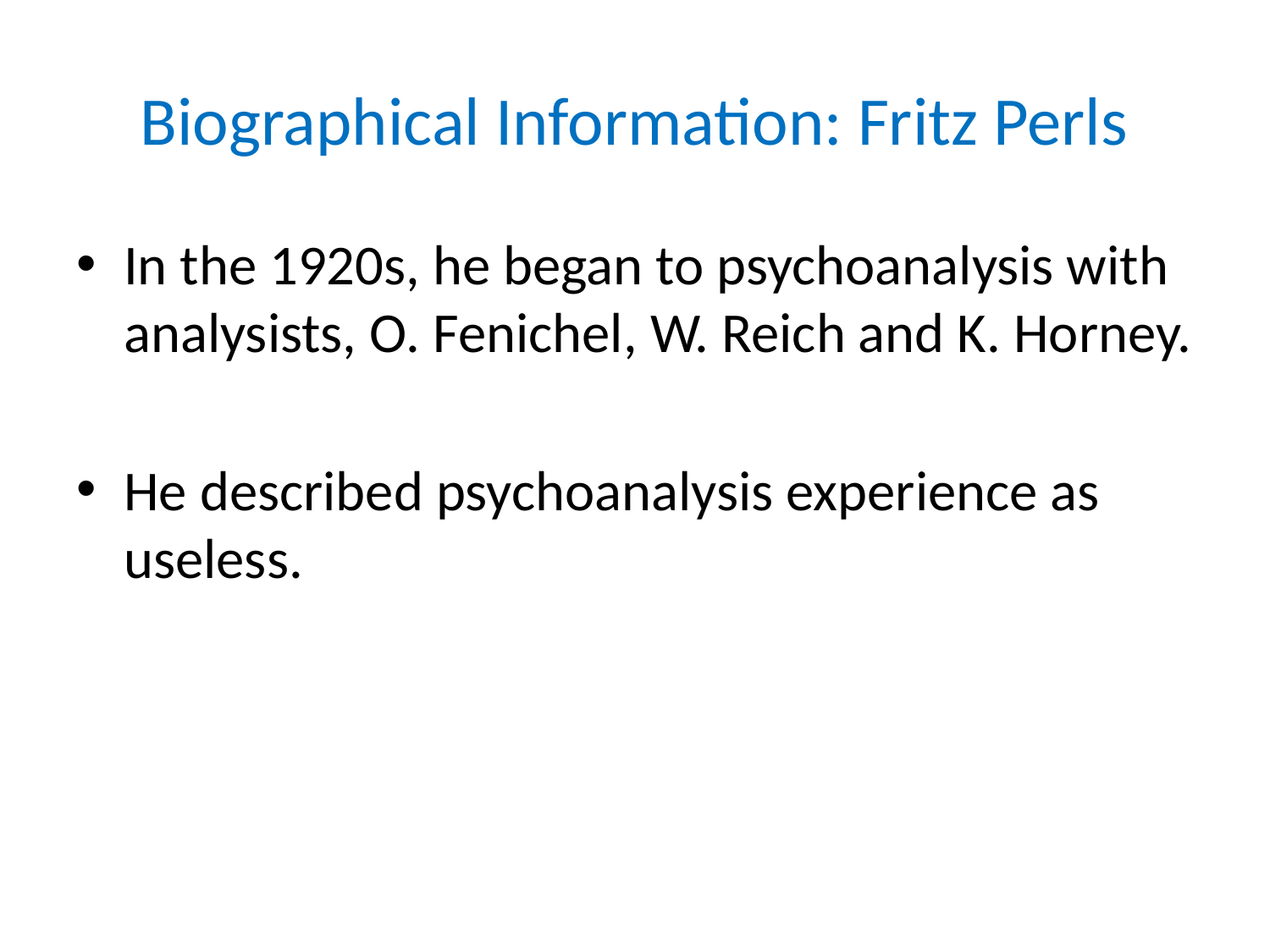

# Biographical Information: Fritz Perls
In the 1920s, he began to psychoanalysis with analysists, O. Fenichel, W. Reich and K. Horney.

He described psychoanalysis experience as useless.